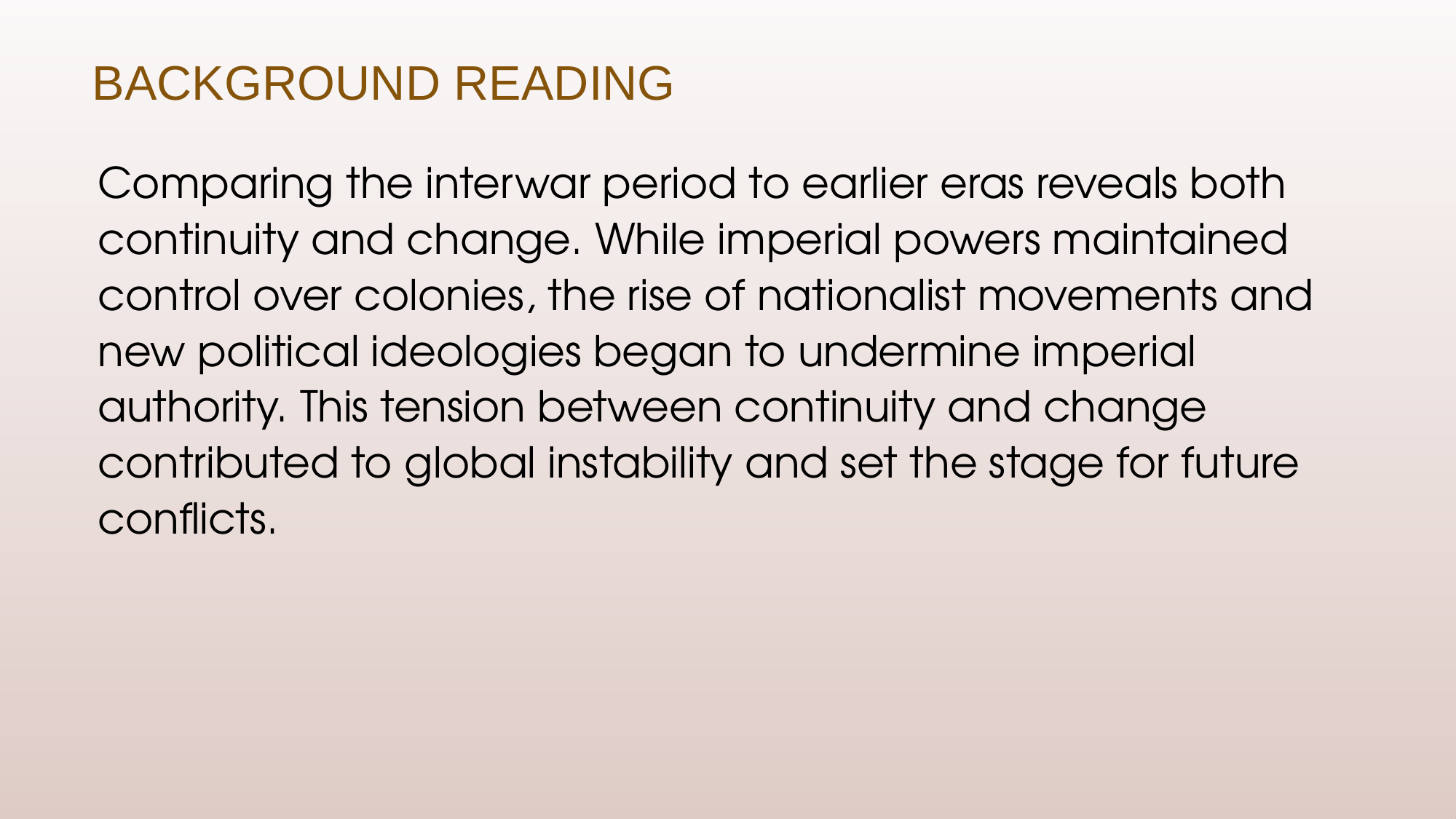

# Background Reading
Comparing the interwar period to earlier eras reveals both continuity and change. While imperial powers maintained control over colonies, the rise of nationalist movements and new political ideologies began to undermine imperial authority. This tension between continuity and change contributed to global instability and set the stage for future conflicts.